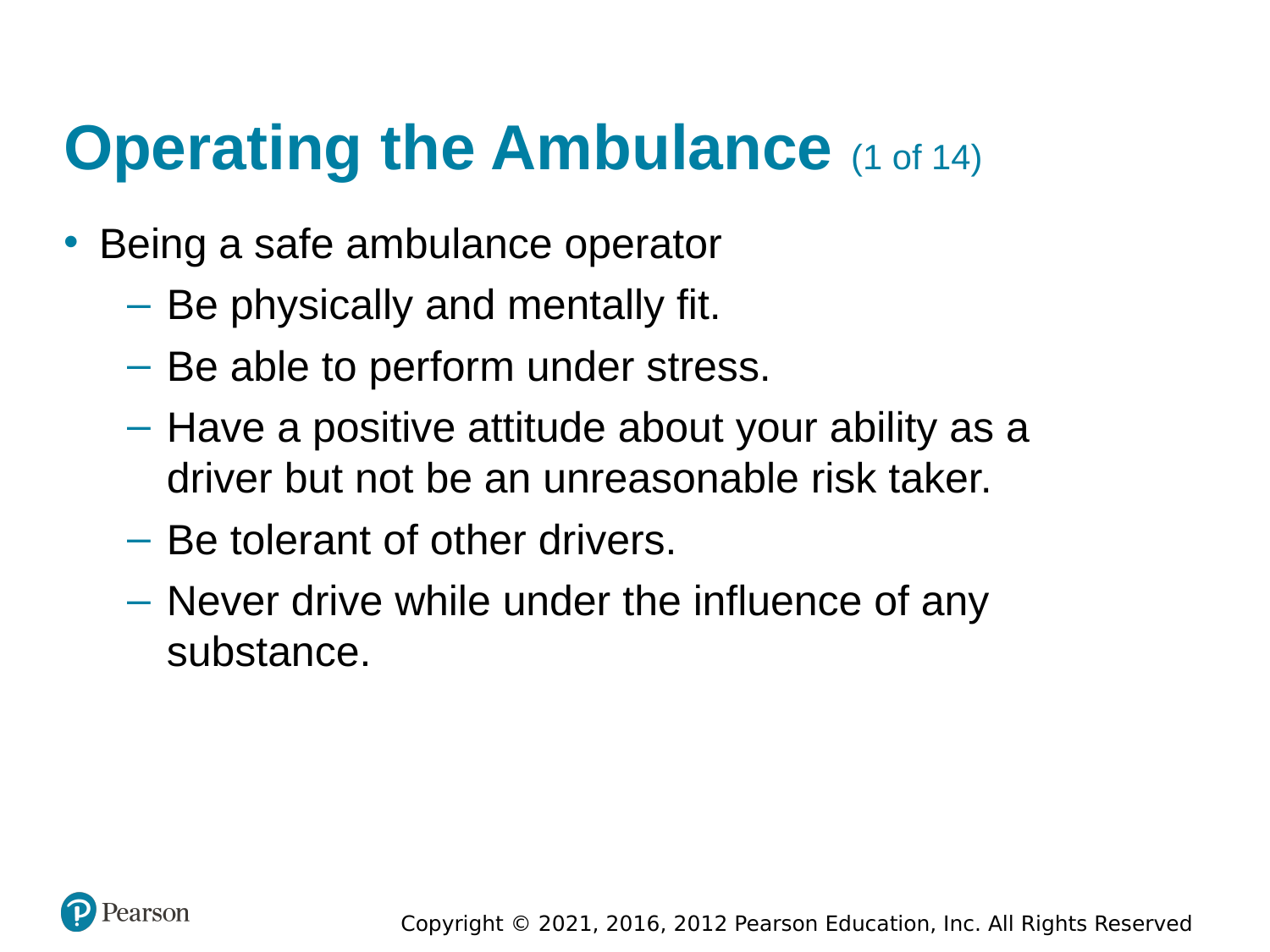

# Operating the Ambulance (1 of 14)
Being a safe ambulance operator
Be physically and mentally fit.
Be able to perform under stress.
Have a positive attitude about your ability as a driver but not be an unreasonable risk taker.
Be tolerant of other drivers.
Never drive while under the influence of any substance.